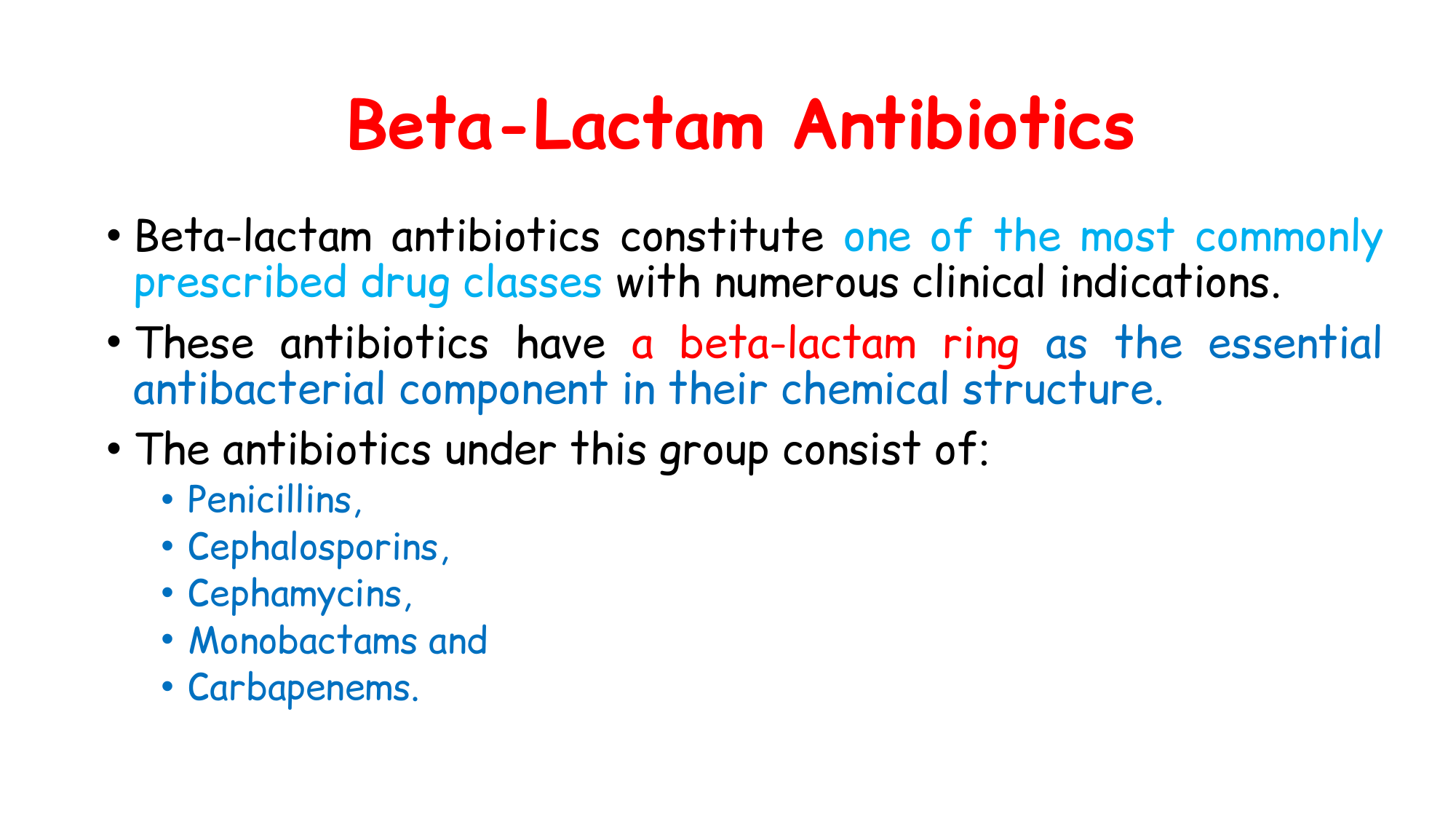

# Beta-Lactam Antibiotics
Beta-lactam antibiotics constitute one of the most commonly prescribed drug classes with numerous clinical indications.
These antibiotics have a beta-lactam ring as the essential antibacterial component in their chemical structure.
The antibiotics under this group consist of:
Penicillins,
Cephalosporins,
Cephamycins,
Monobactams and
Carbapenems.